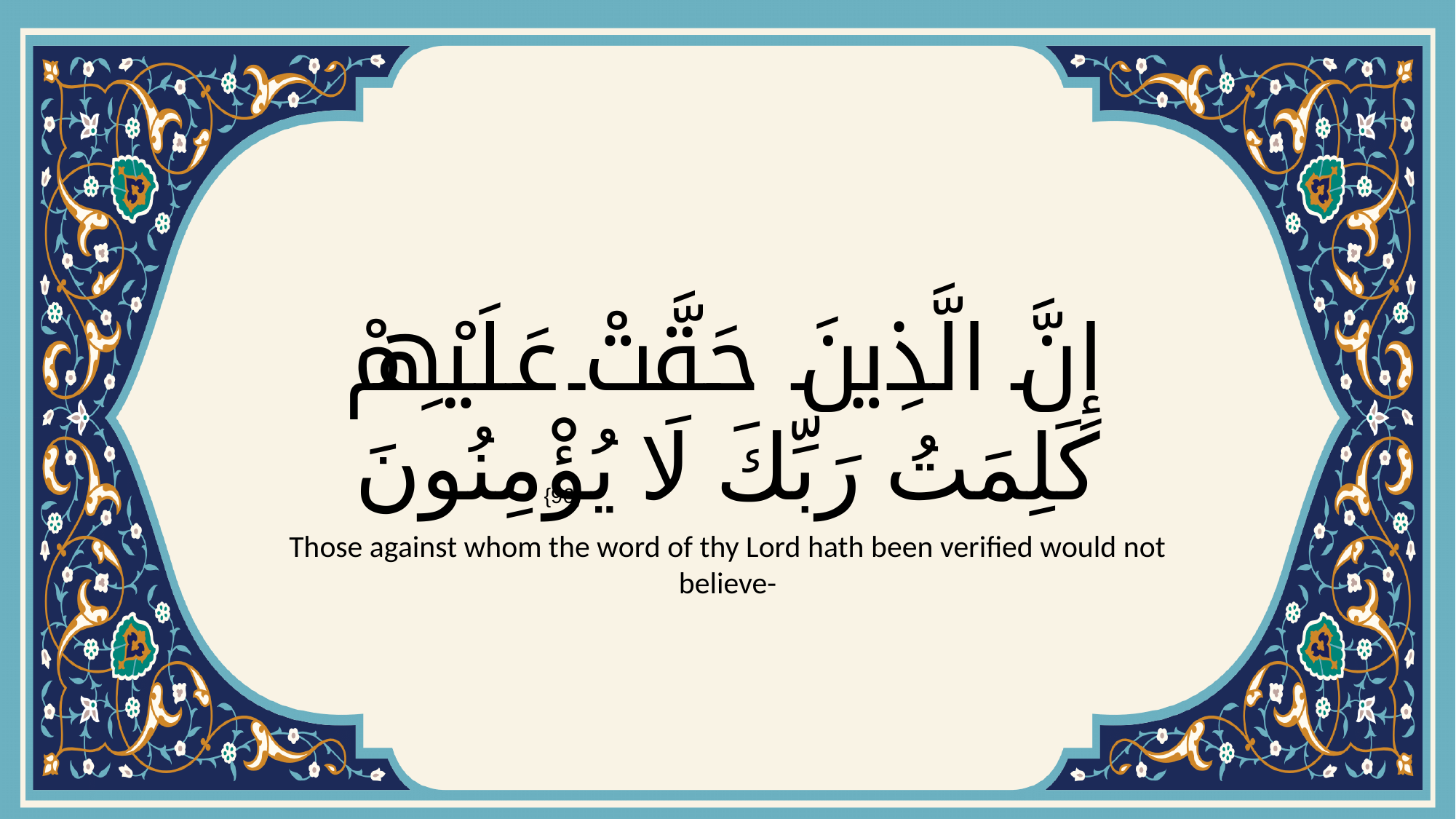

# إِنَّ الَّذِينَ حَقَّتْ عَلَيْهِمْ كَلِمَتُ رَبِّكَ لَا يُؤْمِنُونَ
{96}
Those against whom the word of thy Lord hath been verified would not believe-